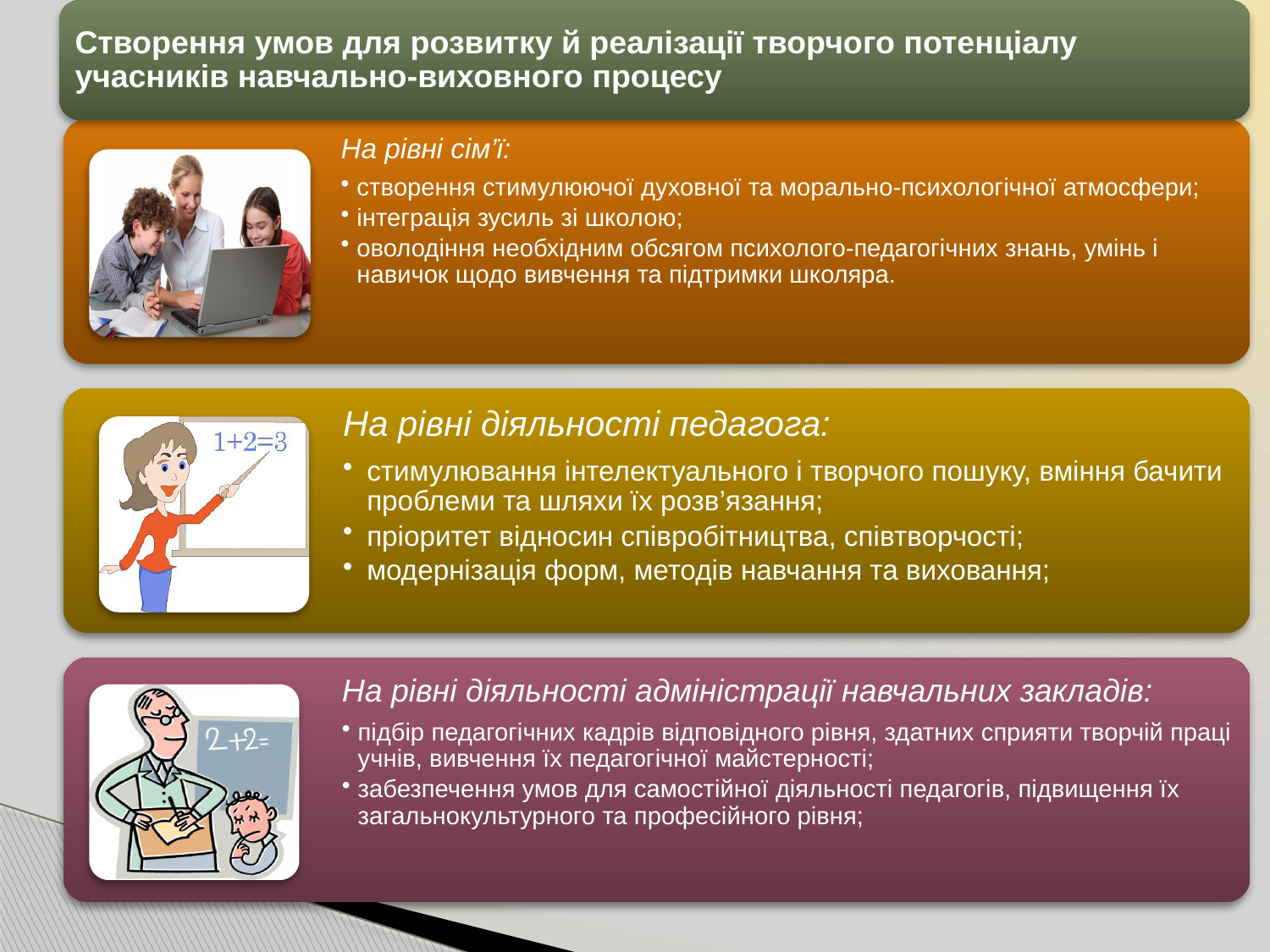

Створення умов для розвитку й реалізації творчого потенціалу учасників навчально-виховного процесу
На рівні сім’ї:
створення стимулюючої духовної та морально-психологічної атмосфери;
інтеграція зусиль зі школою;
оволодіння необхідним обсягом психолого-педагогічних знань, умінь і навичок щодо вивчення та підтримки школяра.
На рівні діяльності педагога:
стимулювання інтелектуального і творчого пошуку, вміння бачити проблеми та шляхи їх розв’язання;
пріоритет відносин співробітництва, співтворчості;
модернізація форм, методів навчання та виховання;
На рівні діяльності адміністрації навчальних закладів:
підбір педагогічних кадрів відповідного рівня, здатних сприяти творчій праці учнів, вивчення їх педагогічної майстерності;
забезпечення умов для самостійної діяльності педагогів, підвищення їх загальнокультурного та професійного рівня;